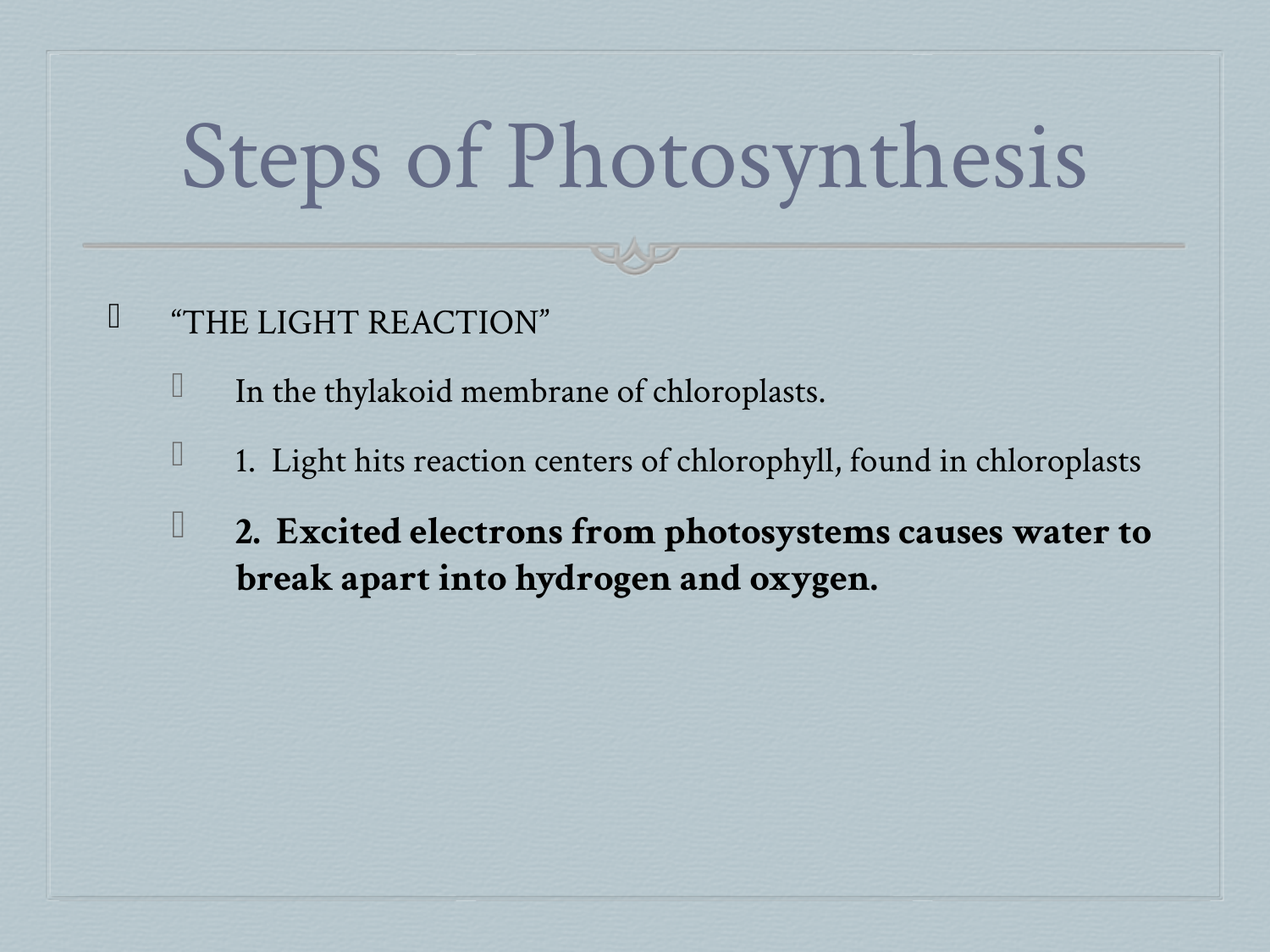

# Steps of Photosynthesis
“THE LIGHT REACTION”
In the thylakoid membrane of chloroplasts.
1.  Light hits reaction centers of chlorophyll, found in chloroplasts
2.  Excited electrons from photosystems causes water to break apart into hydrogen and oxygen.